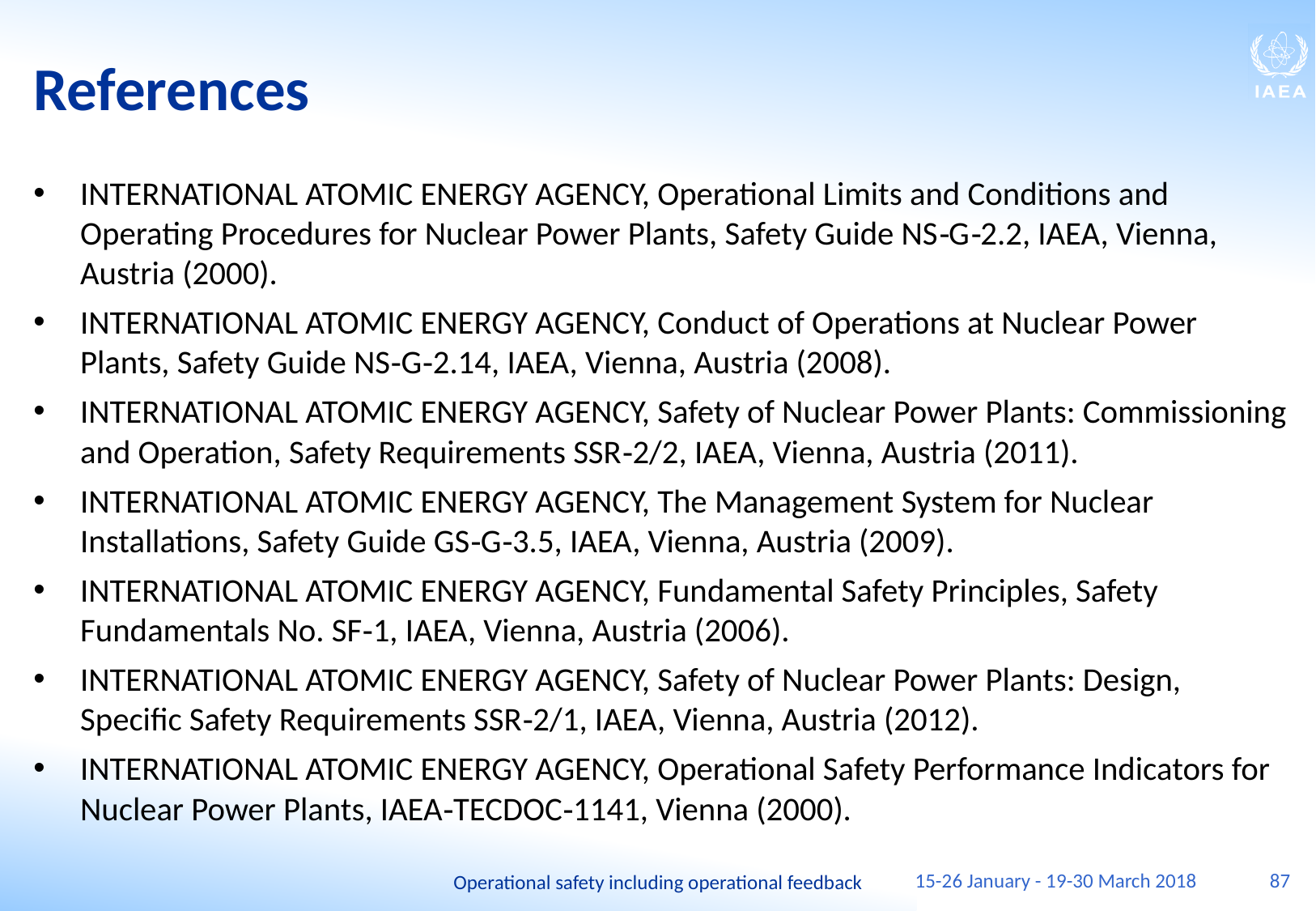

# References
INTERNATIONAL ATOMIC ENERGY AGENCY, Operational Limits and Conditions and Operating Procedures for Nuclear Power Plants, Safety Guide NS‑G‑2.2, IAEA, Vienna, Austria (2000).
INTERNATIONAL ATOMIC ENERGY AGENCY, Conduct of Operations at Nuclear Power Plants, Safety Guide NS‑G‑2.14, IAEA, Vienna, Austria (2008).
INTERNATIONAL ATOMIC ENERGY AGENCY, Safety of Nuclear Power Plants: Commissioning and Operation, Safety Requirements SSR‑2/2, IAEA, Vienna, Austria (2011).
INTERNATIONAL ATOMIC ENERGY AGENCY, The Management System for Nuclear Installations, Safety Guide GS‑G‑3.5, IAEA, Vienna, Austria (2009).
INTERNATIONAL ATOMIC ENERGY AGENCY, Fundamental Safety Principles, Safety Fundamentals No. SF‑1, IAEA, Vienna, Austria (2006).
INTERNATIONAL ATOMIC ENERGY AGENCY, Safety of Nuclear Power Plants: Design, Specific Safety Requirements SSR‑2/1, IAEA, Vienna, Austria (2012).
INTERNATIONAL ATOMIC ENERGY AGENCY, Operational Safety Performance Indicators for Nuclear Power Plants, IAEA‑TECDOC‑1141, Vienna (2000).

15-26 January - 19-30 March 2018
87